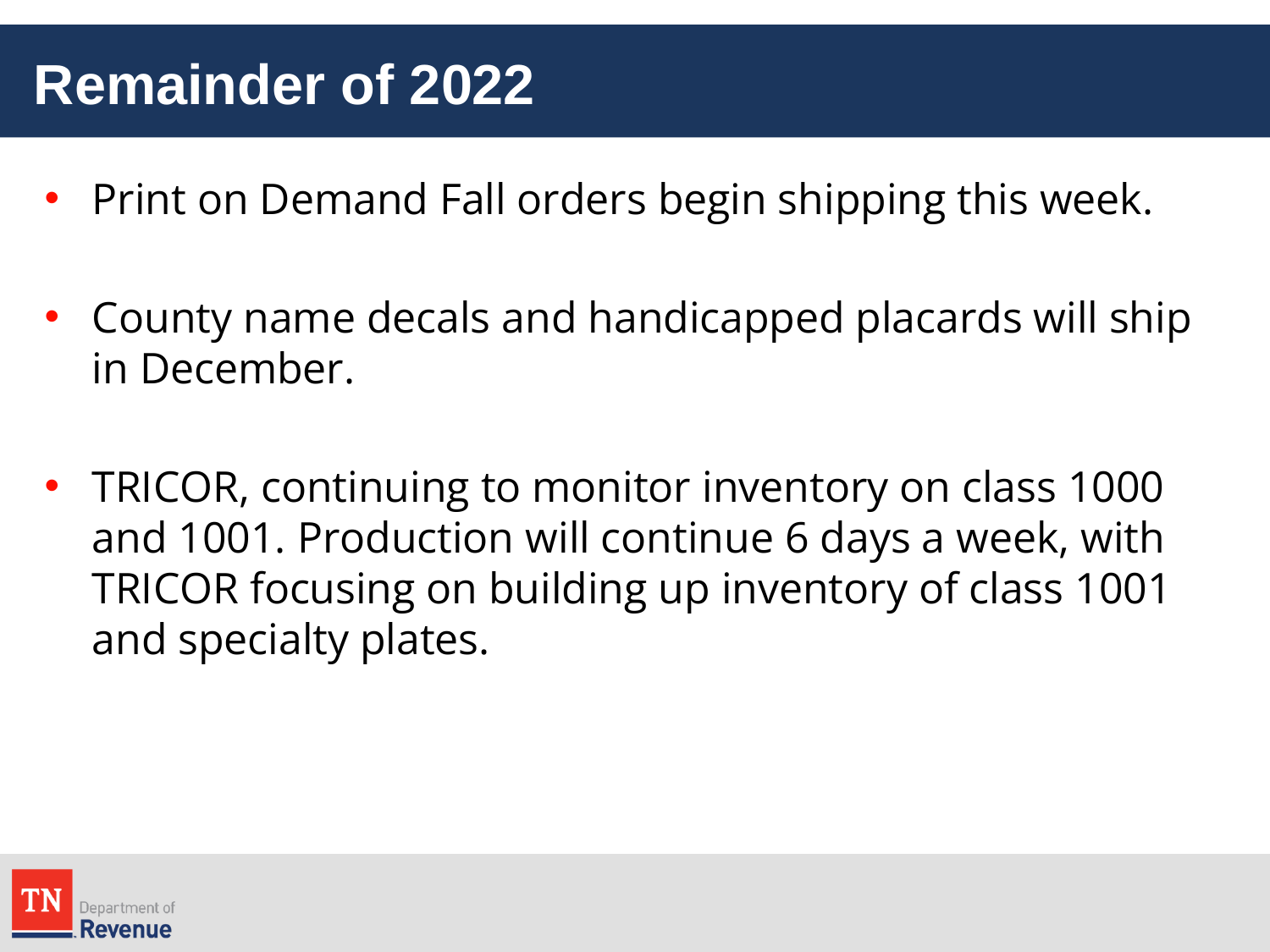

# Remainder of 2022
Print on Demand Fall orders begin shipping this week.

County name decals and handicapped placards will ship in December.

TRICOR, continuing to monitor inventory on class 1000 and 1001. Production will continue 6 days a week, with TRICOR focusing on building up inventory of class 1001 and specialty plates.